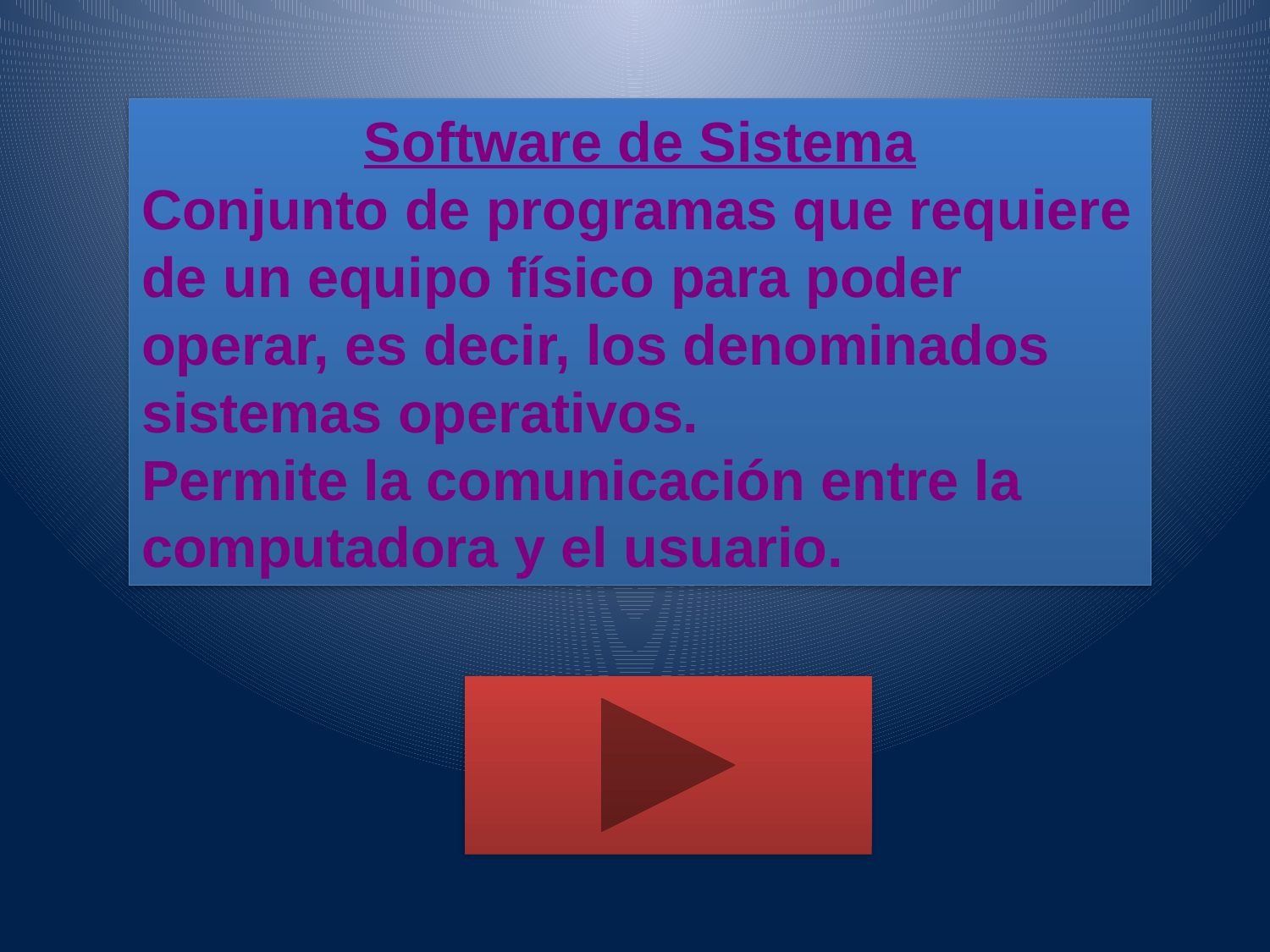

Software de Sistema
Conjunto de programas que requiere de un equipo físico para poder operar, es decir, los denominados sistemas operativos.
Permite la comunicación entre la computadora y el usuario.